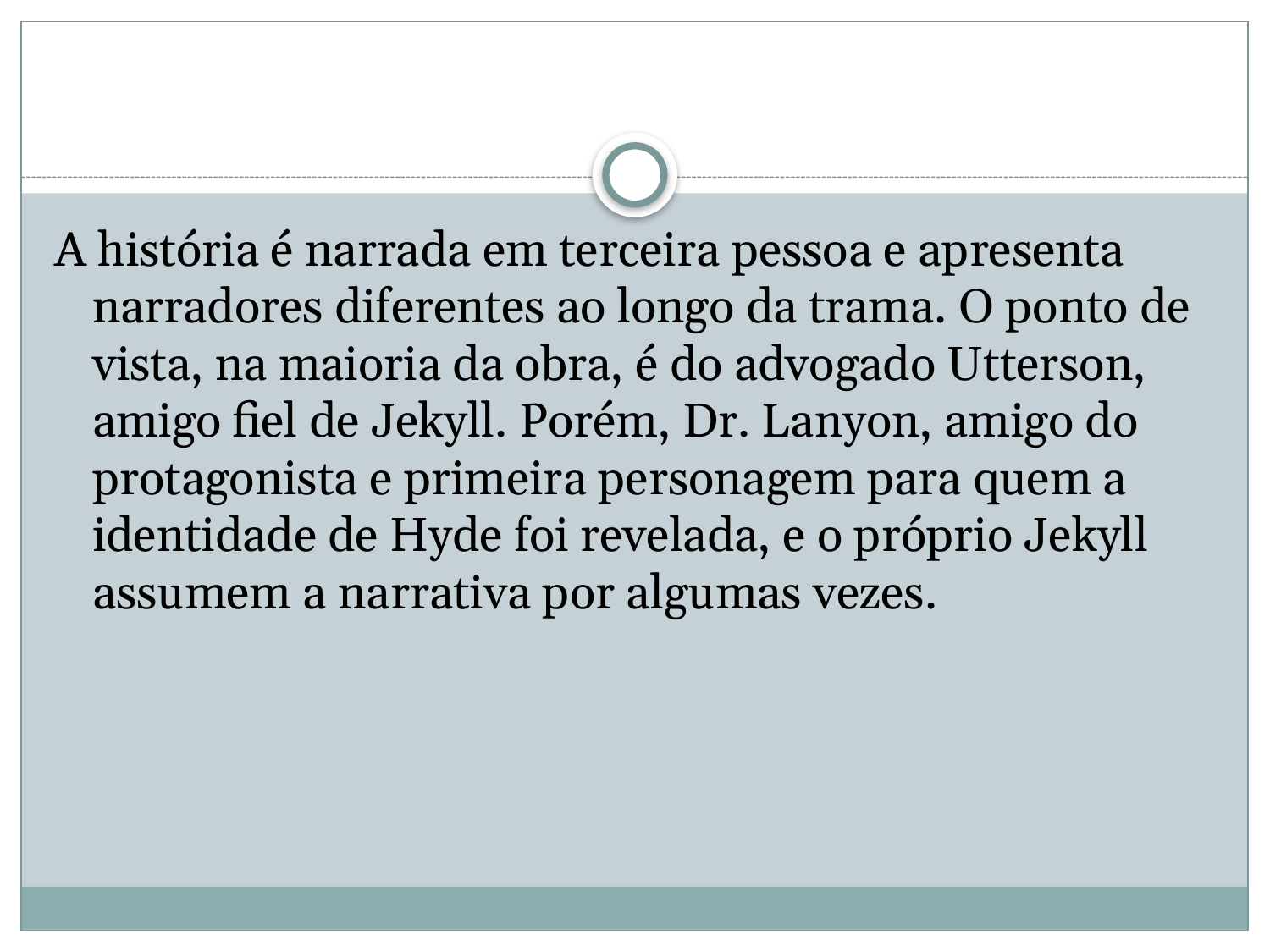

#
A história é narrada em terceira pessoa e apresenta narradores diferentes ao longo da trama. O ponto de vista, na maioria da obra, é do advogado Utterson, amigo fiel de Jekyll. Porém, Dr. Lanyon, amigo do protagonista e primeira personagem para quem a identidade de Hyde foi revelada, e o próprio Jekyll assumem a narrativa por algumas vezes.